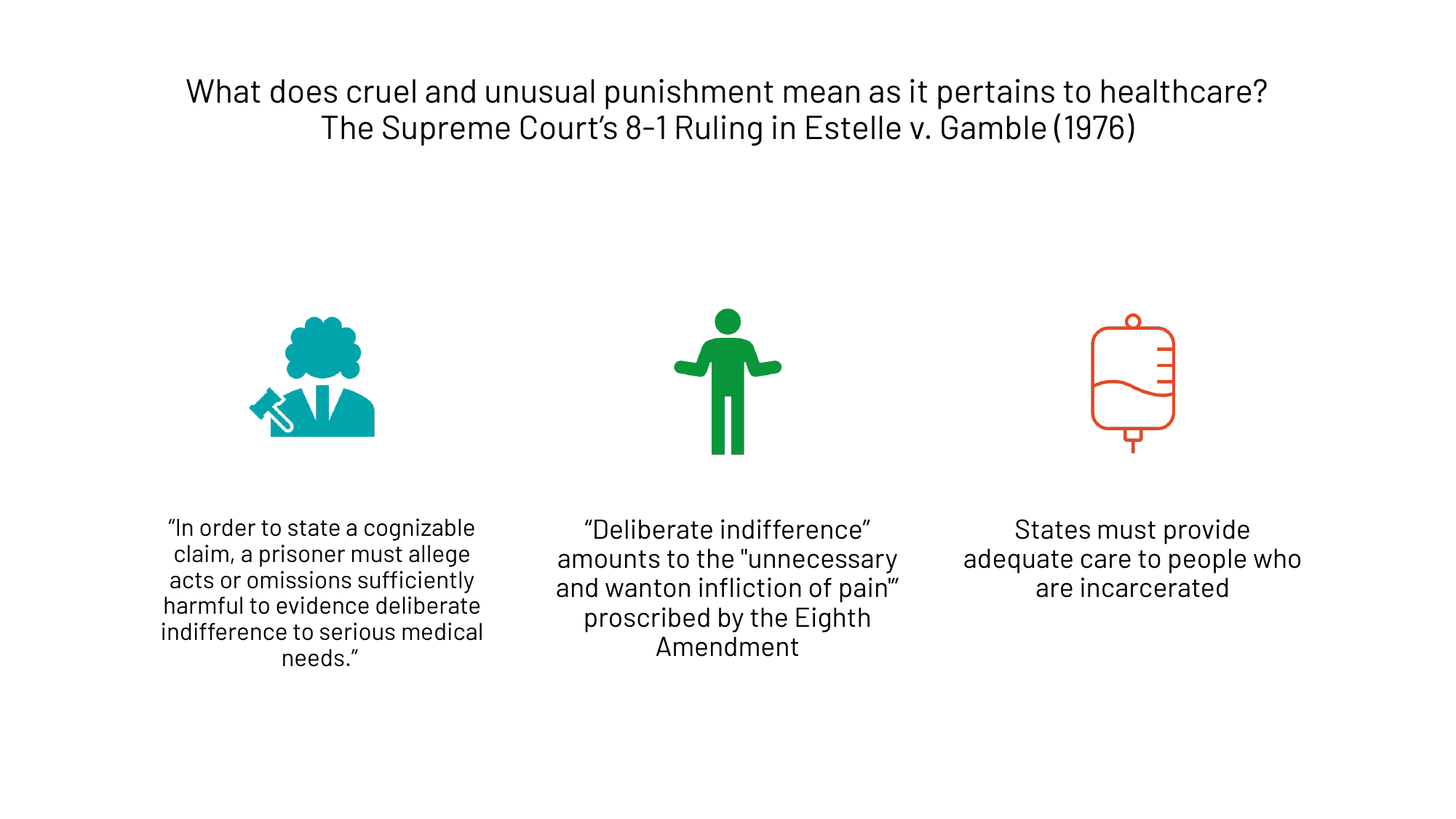

# What does cruel and unusual punishment mean as it pertains to healthcare? The Supreme Court’s 8-1 Ruling in Estelle v. Gamble (1976)
“In order to state a cognizable claim, a prisoner must allege acts or omissions sufficiently harmful to evidence deliberate indifference to serious medical needs.”
“Deliberate indifference” amounts to the "unnecessary and wanton infliction of pain'” proscribed by the Eighth Amendment
States must provide adequate care to people who are incarcerated